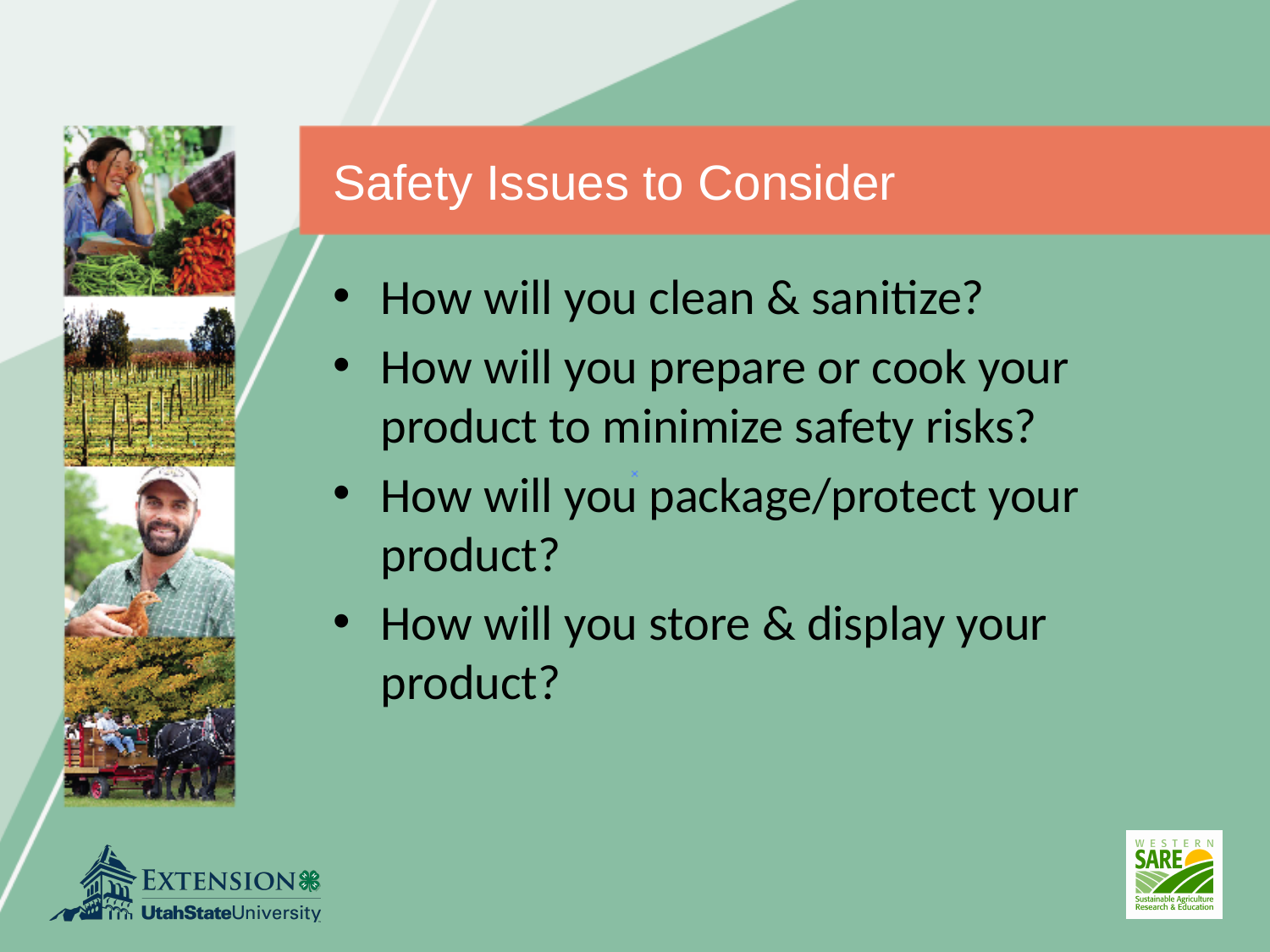

Safety Issues to Consider
How will you clean & sanitize?
How will you prepare or cook your product to minimize safety risks?
How will you package/protect your product?
How will you store & display your product?